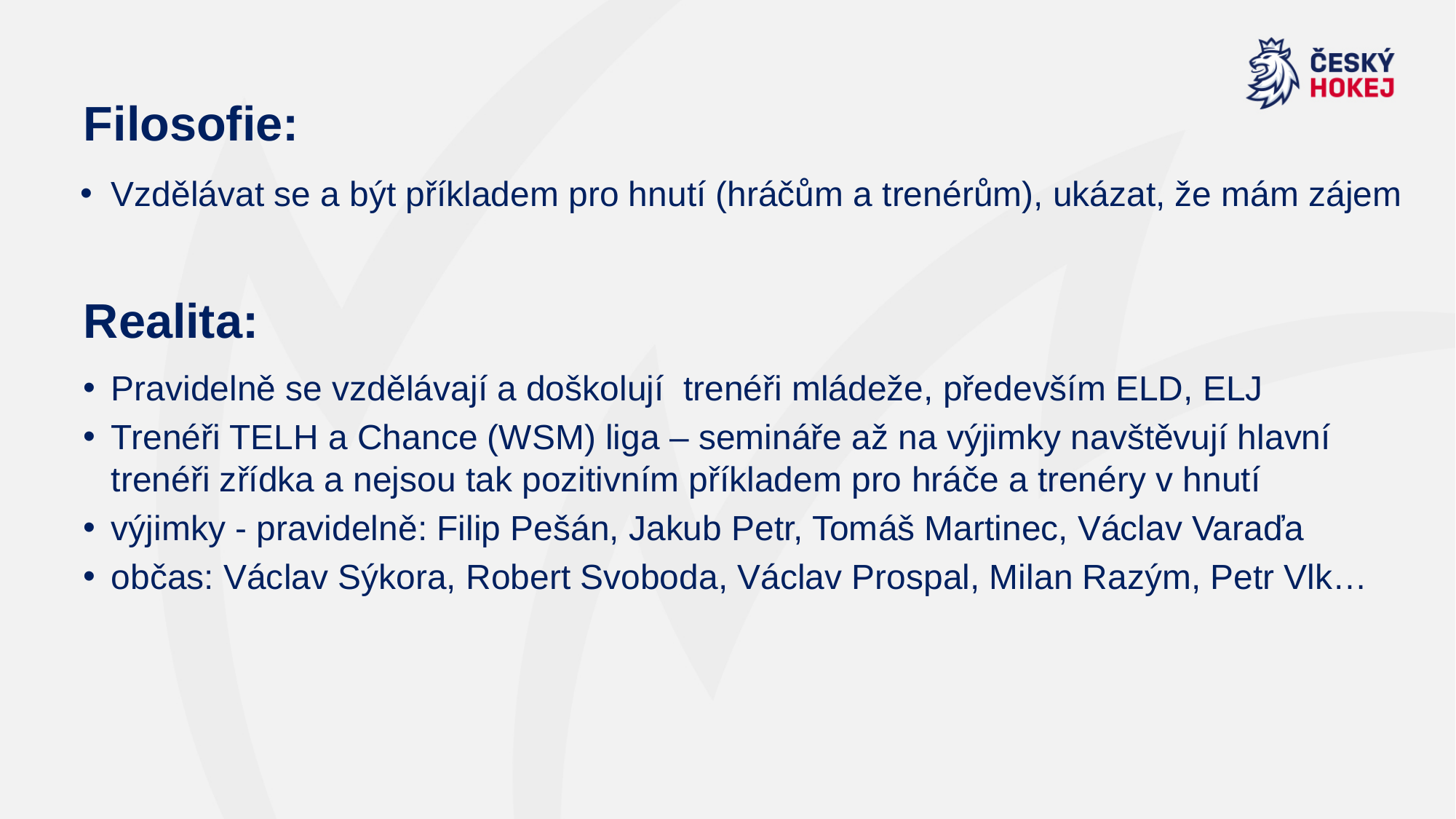

Filosofie:

Vzdělávat se a být příkladem pro hnutí (hráčům a trenérům), ukázat, že mám zájem
# Realita:
Pravidelně se vzdělávají a doškolují  trenéři mládeže, především ELD, ELJ
Trenéři TELH a Chance (WSM) liga – semináře až na výjimky navštěvují hlavní trenéři zřídka a nejsou tak pozitivním příkladem pro hráče a trenéry v hnutí
výjimky - pravidelně: Filip Pešán, Jakub Petr, Tomáš Martinec, Václav Varaďa
občas: Václav Sýkora, Robert Svoboda, Václav Prospal, Milan Razým, Petr Vlk…